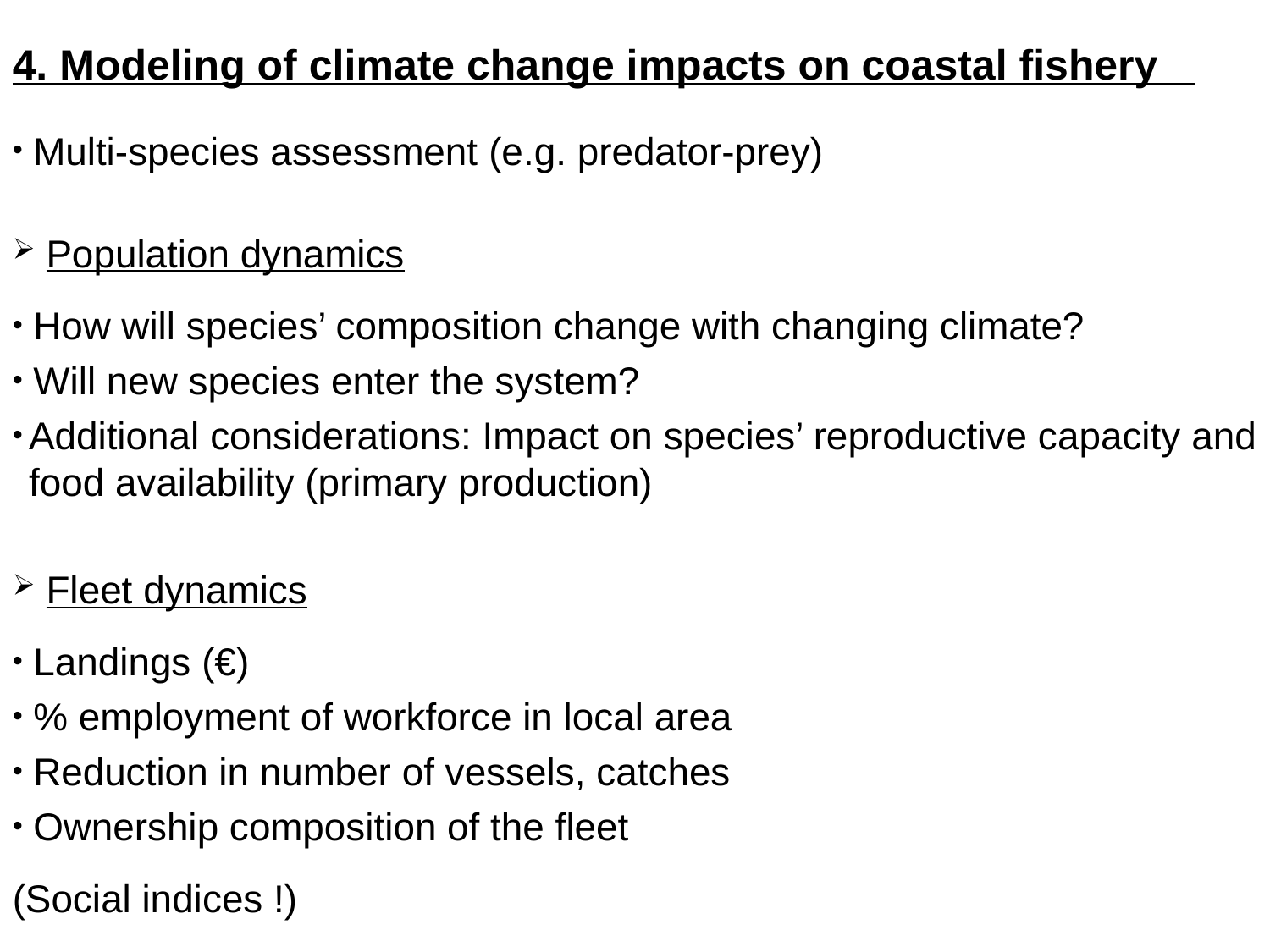

4. Modeling of climate change impacts on coastal fishery
 Multi-species assessment (e.g. predator-prey)
 Population dynamics

 How will species’ composition change with changing climate?

 Will new species enter the system?

Additional considerations: Impact on species’ reproductive capacity and food availability (primary production)

 Fleet dynamics

 Landings (€)

 % employment of workforce in local area

 Reduction in number of vessels, catches

 Ownership composition of the fleet

(Social indices !)
5